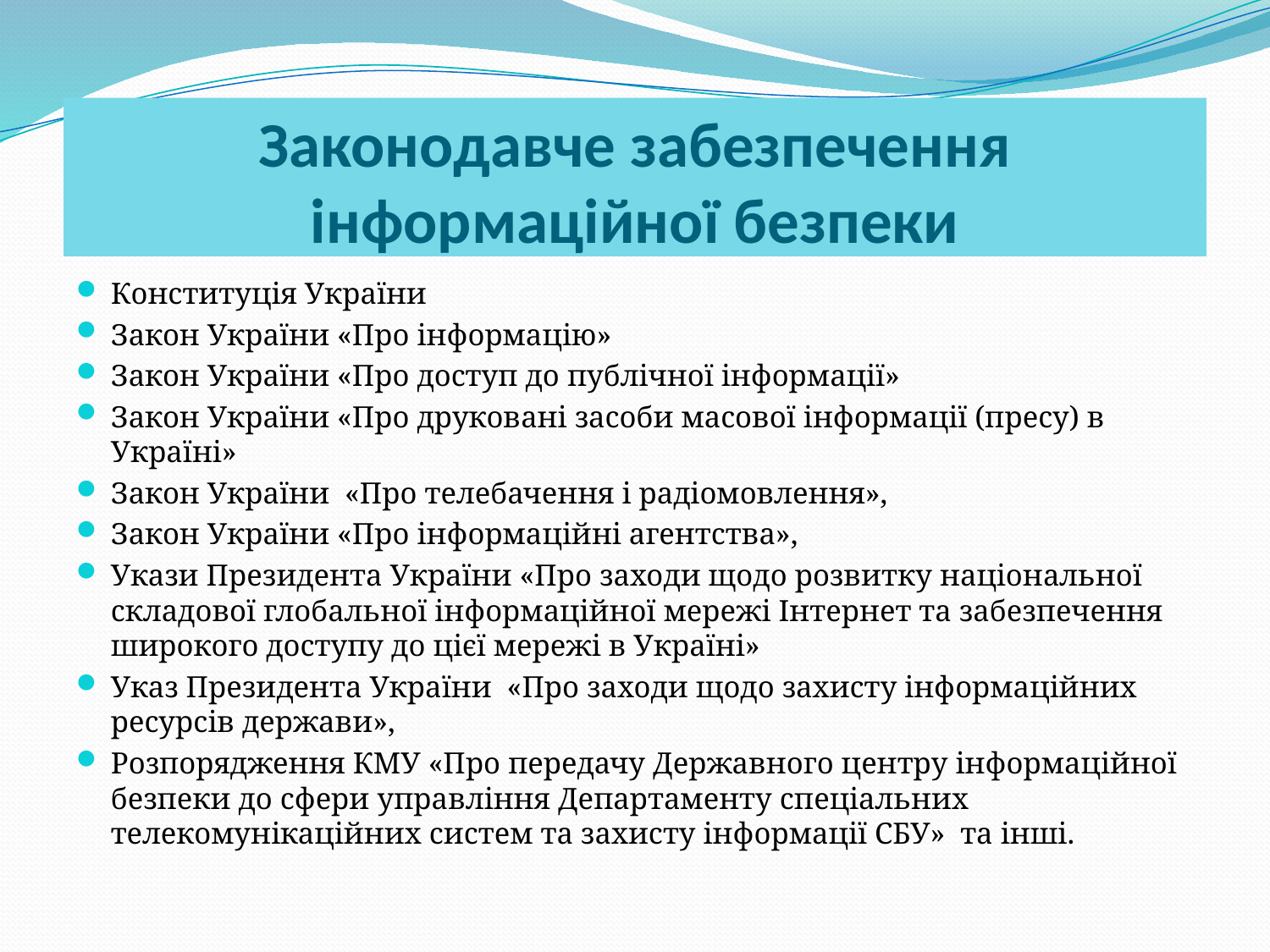

# Законодавче забезпечення інформаційної безпеки
Конституція України
Закон України «Про інформацію»
Закон України «Про доступ до публічної інформації»
Закон України «Про друковані засоби масової інформації (пресу) в Україні»
Закон України  «Про телебачення і радіомовлення»,
Закон України «Про інформаційні агентства»,
Укази Президента України «Про заходи щодо розвитку національної складової глобальної інформаційної мережі Інтернет та забезпечення широкого доступу до цієї мережі в Україні»
Указ Президента України  «Про заходи щодо захисту інформаційних ресурсів держави»,
Розпорядження КМУ «Про передачу Державного центру інформаційної безпеки до сфери управління Департаменту спеціальних телекомунікаційних систем та захисту інформації СБУ»  та інші.